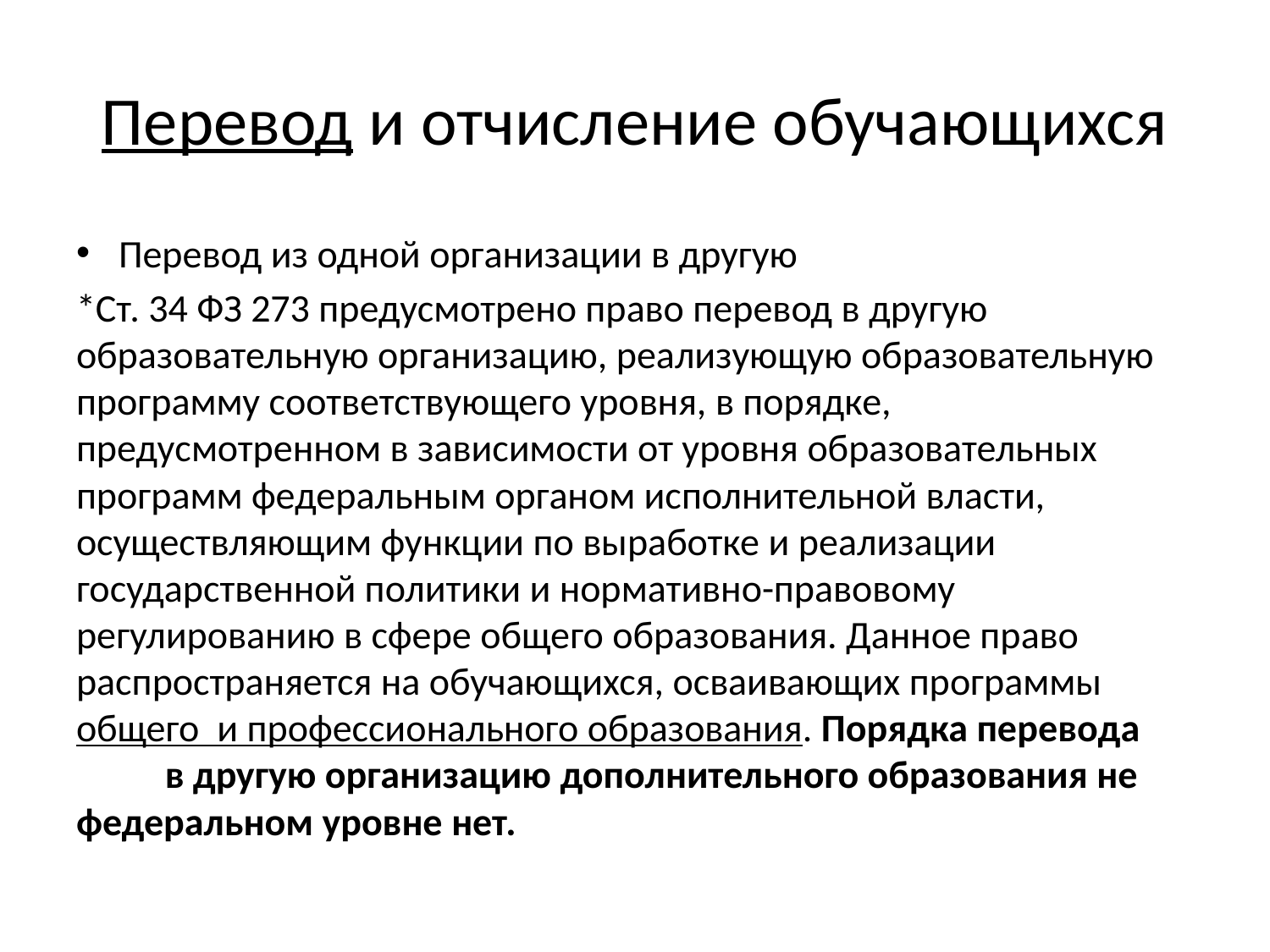

# Перевод и отчисление обучающихся
Перевод из одной организации в другую
*Ст. 34 ФЗ 273 предусмотрено право перевод в другую образовательную организацию, реализующую образовательную программу соответствующего уровня, в порядке, предусмотренном в зависимости от уровня образовательных программ федеральным органом исполнительной власти, осуществляющим функции по выработке и реализации государственной политики и нормативно-правовому регулированию в сфере общего образования. Данное право распространяется на обучающихся, осваивающих программы общего  и профессионального образования. Порядка перевода                 в другую организацию дополнительного образования не федеральном уровне нет.